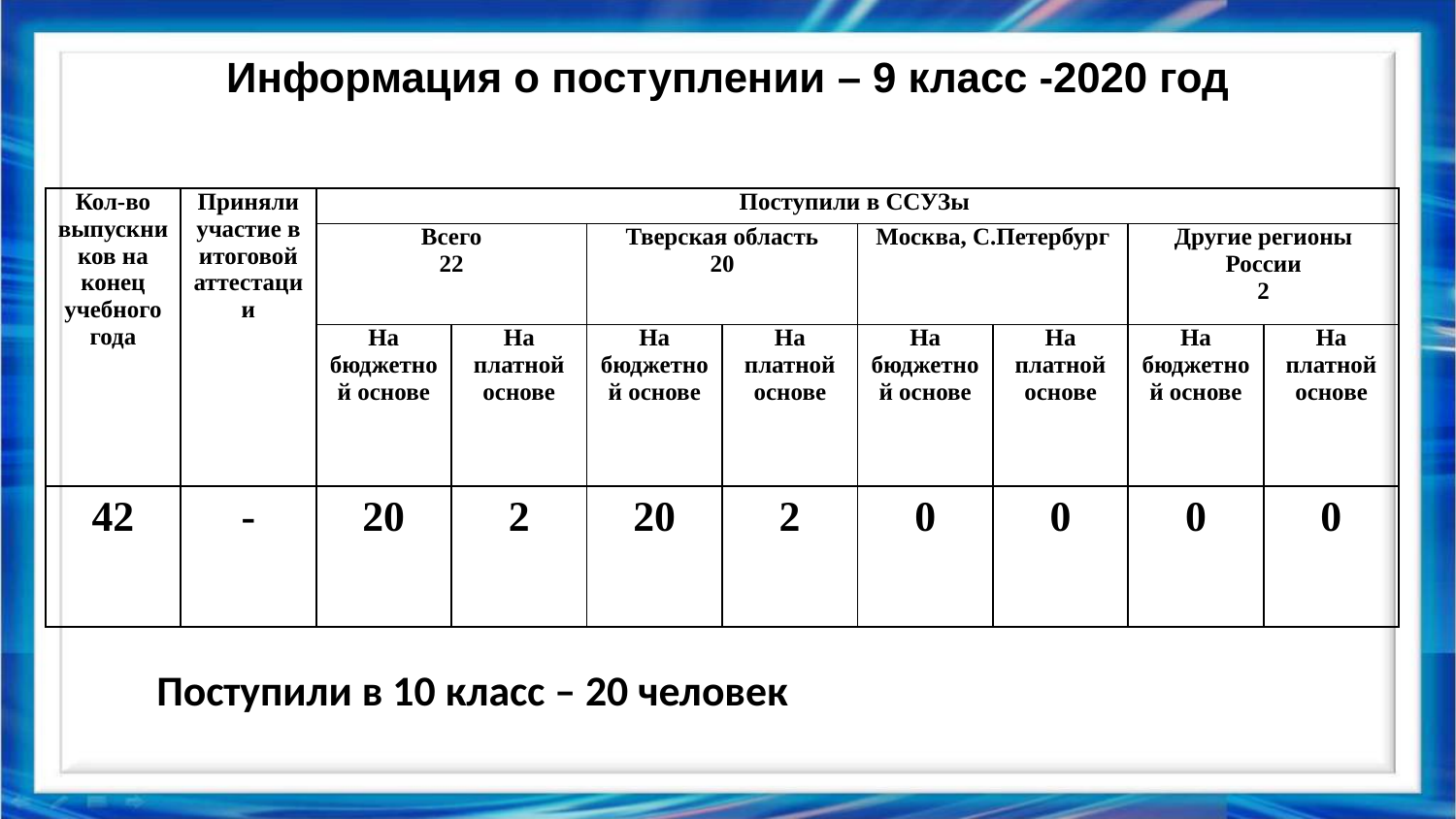

# Информация о поступлении – 9 класс -2020 год
| Кол-во выпускников на конец учебного года | Приняли участие в итоговой аттестации | Поступили в ССУЗы |  |  |  |  |  |  |  |
| --- | --- | --- | --- | --- | --- | --- | --- | --- | --- |
|  |  | Всего 22 |  | Тверская область 20 |  | Москва, С.Петербург |  | Другие регионы России 2 |  |
|  |  | На бюджетной основе | На платной основе | На бюджетной основе | На платной основе | На бюджетной основе | На платной основе | На бюджетной основе | На платной основе |
| 42 | - | 20 | 2 | 20 | 2 | 0 | 0 | 0 | 0 |
Поступили в 10 класс – 20 человек